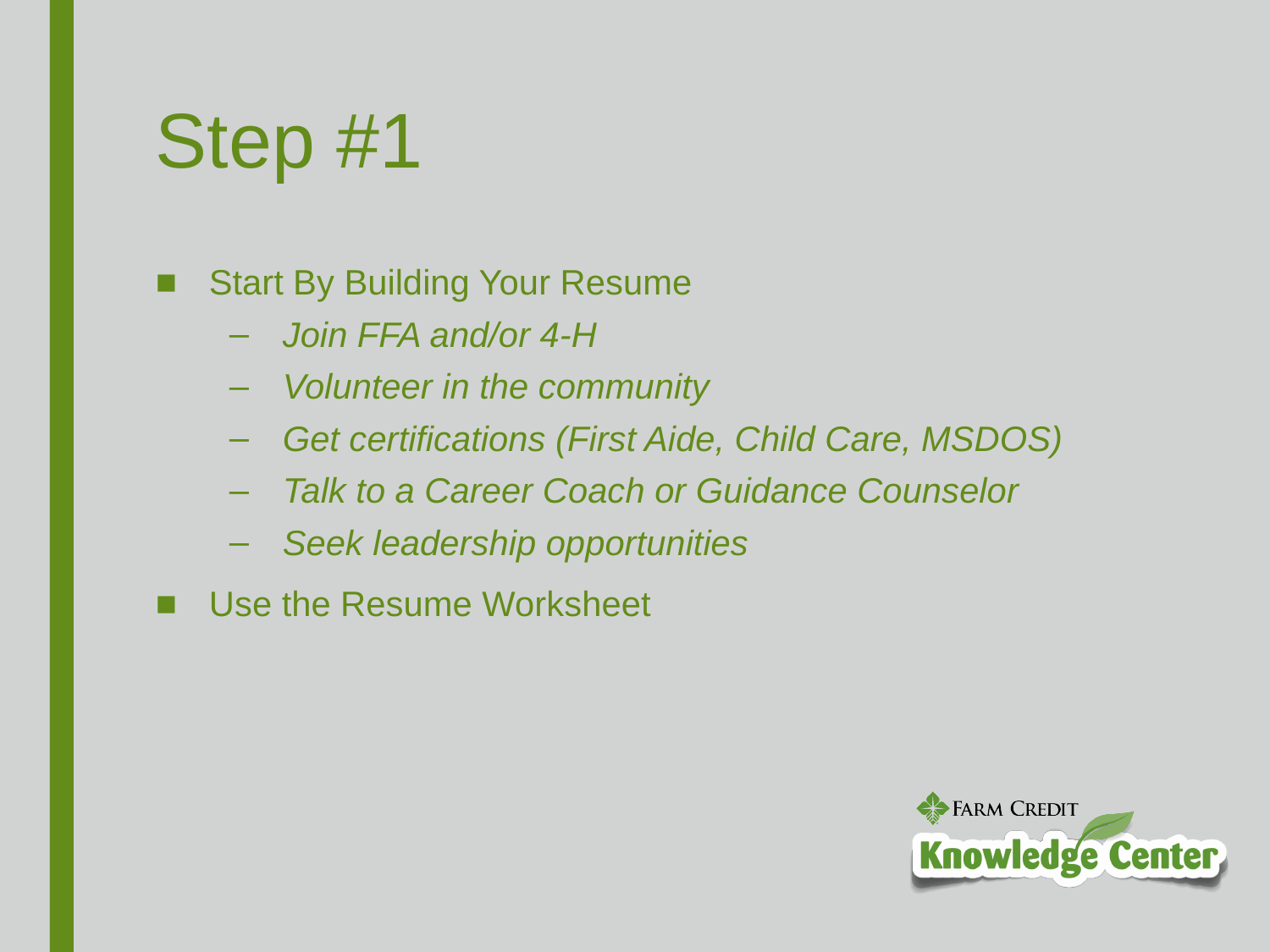

# Step #1
Start By Building Your Resume
Join FFA and/or 4-H
Volunteer in the community
Get certifications (First Aide, Child Care, MSDOS)
Talk to a Career Coach or Guidance Counselor
Seek leadership opportunities
Use the Resume Worksheet